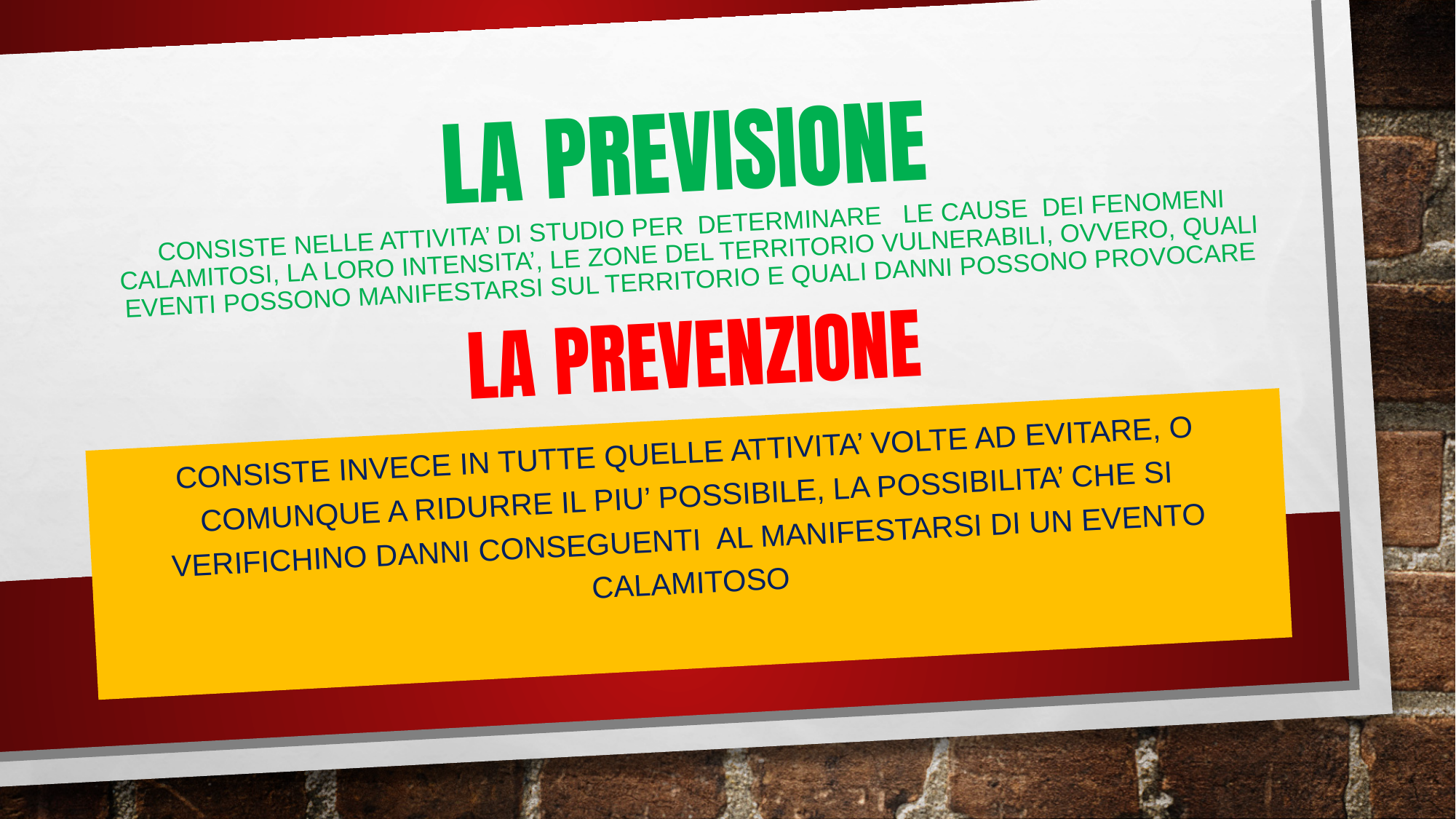

# La previsione consiste nelle attivita’ di studio per  determinare   le cause  dei fenomeni calamitosi, la loro intensita’, le zone del territorio vulnerabili, ovvero, quali eventi possono manifestarsi sul territorio e quali danni possono provocare La prevenzione
Consiste invece in tutte quelle attivita’ volte ad evitare, o comunque a ridurre il piu’ possibile, la possibilita’ che si verifichino danni conseguenti  al manifestarsi di un evento calamitoso